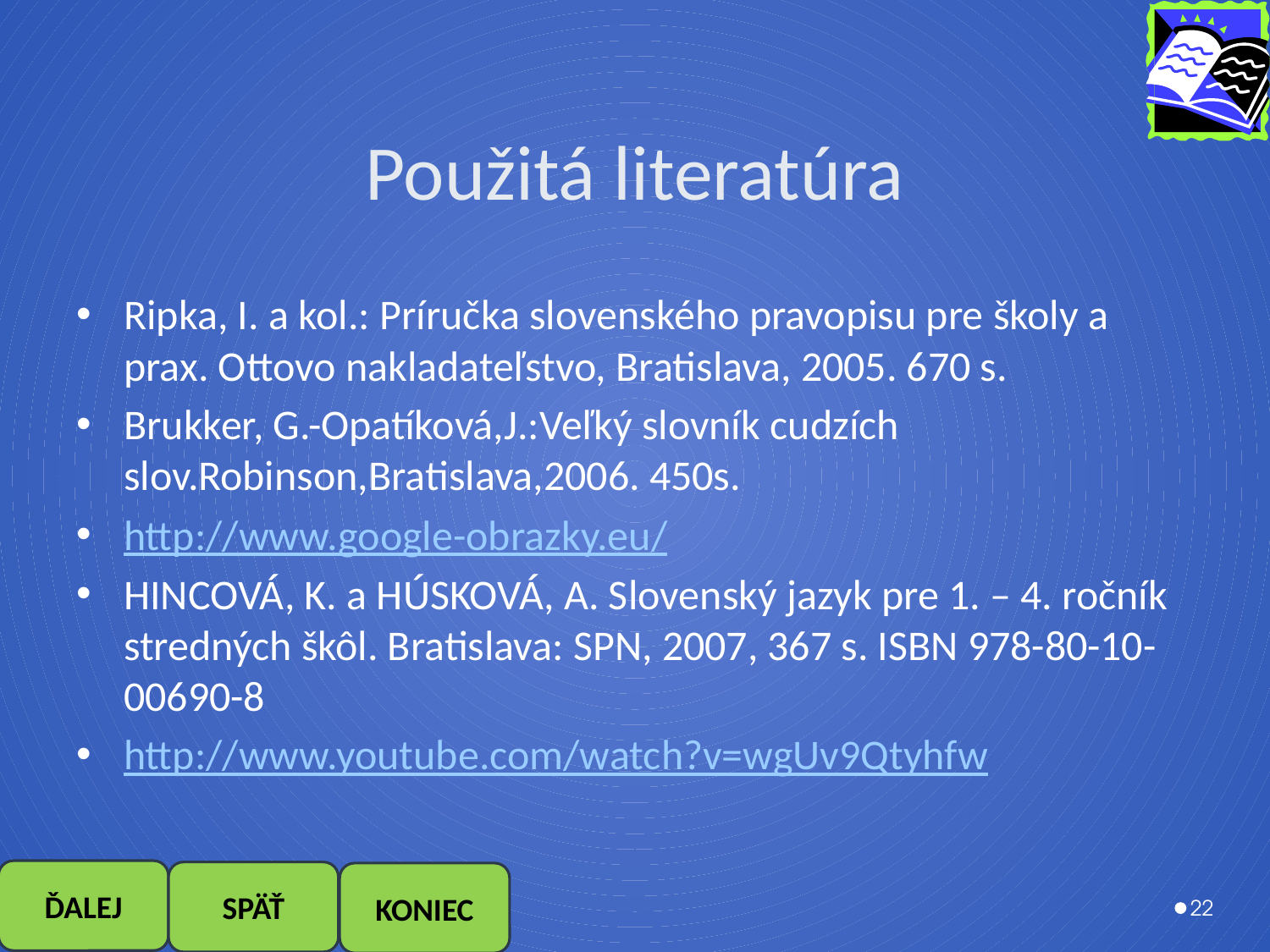

# Použitá literatúra

Ripka, I. a kol.: Príručka slovenského pravopisu pre školy a prax. Ottovo nakladateľstvo, Bratislava, 2005. 670 s.
Brukker, G.-Opatíková,J.:Veľký slovník cudzích slov.Robinson,Bratislava,2006. 450s.
http://www.google-obrazky.eu/
HINCOVÁ, K. a HÚSKOVÁ, A. Slovenský jazyk pre 1. – 4. ročník stredných škôl. Bratislava: SPN, 2007, 367 s. ISBN 978-80-10-00690-8
http://www.youtube.com/watch?v=wgUv9Qtyhfw

22